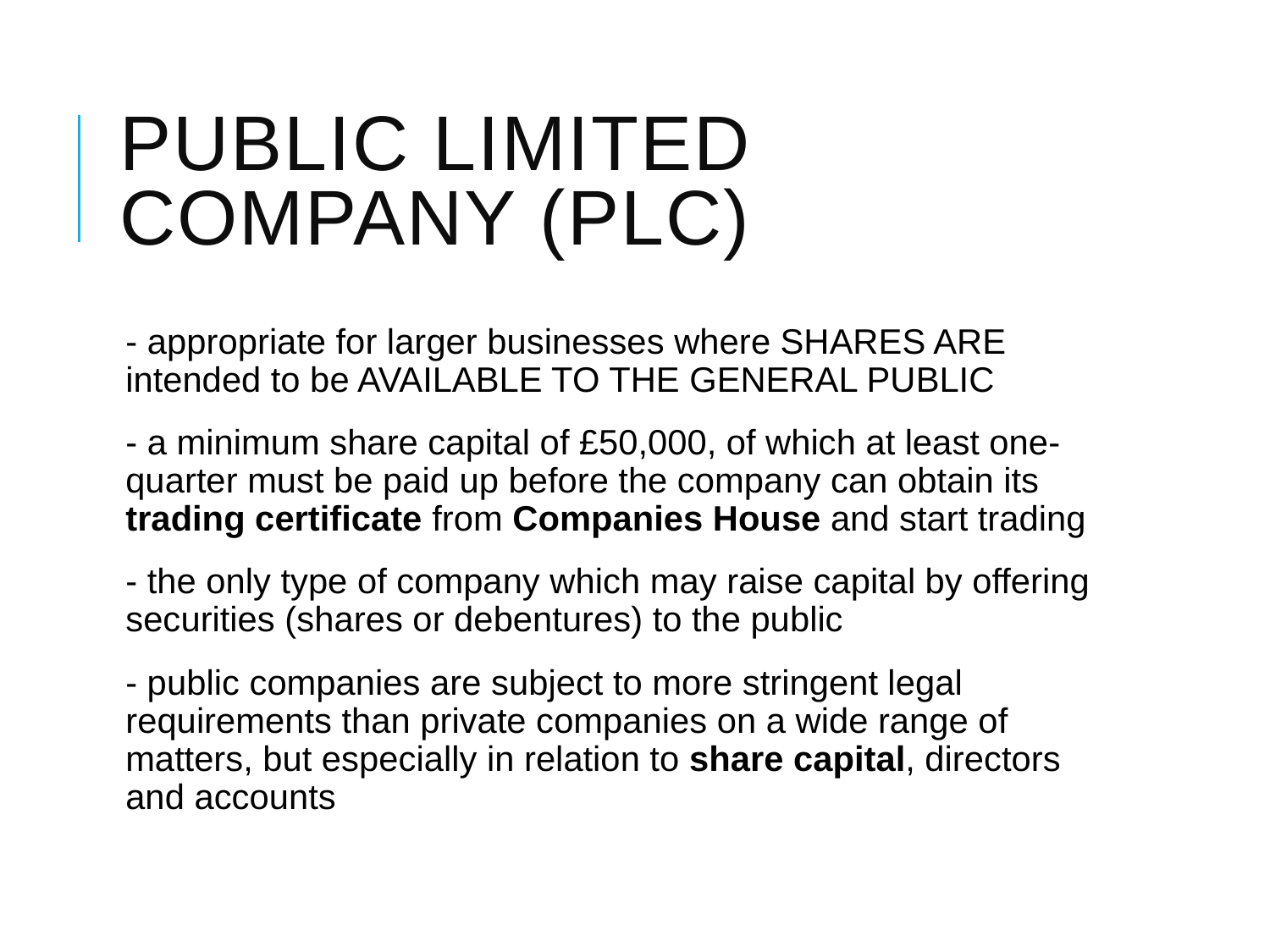

# Public limited company (plc)
- appropriate for larger businesses where SHARES ARE intended to be AVAILABLE TO THE GENERAL PUBLIC
- a minimum share capital of £50,000, of which at least one-quarter must be paid up before the company can obtain its trading certificate from Companies House and start trading
- the only type of company which may raise capital by offering securities (shares or debentures) to the public
- public companies are subject to more stringent legal requirements than private companies on a wide range of matters, but especially in relation to share capital, directors and accounts